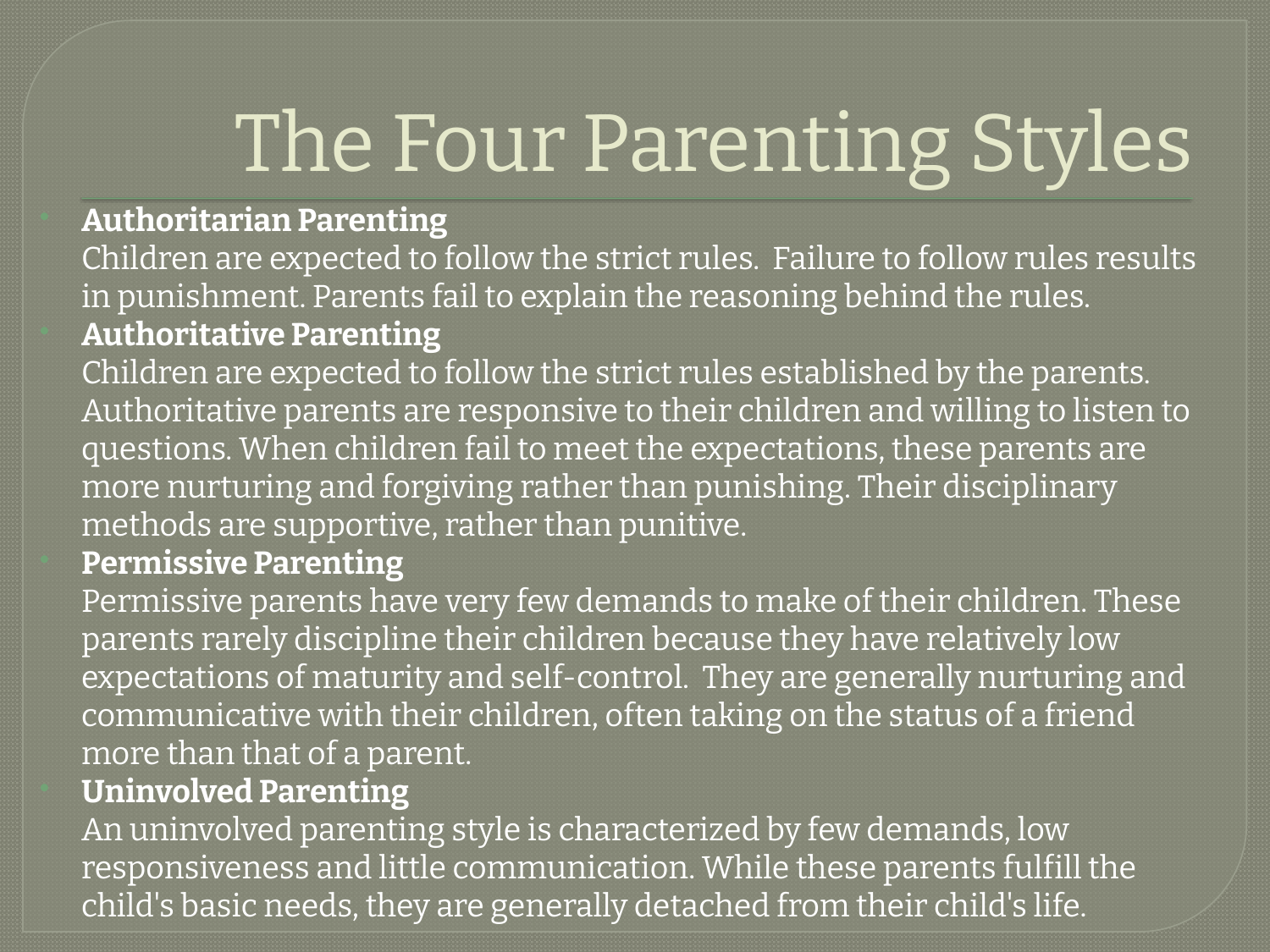

# The Four Parenting Styles
Authoritarian Parenting
Children are expected to follow the strict rules.  Failure to follow rules results in punishment. Parents fail to explain the reasoning behind the rules.
Authoritative Parenting
Children are expected to follow the strict rules established by the parents. Authoritative parents are responsive to their children and willing to listen to questions. When children fail to meet the expectations, these parents are more nurturing and forgiving rather than punishing. Their disciplinary methods are supportive, rather than punitive.
Permissive Parenting
Permissive parents have very few demands to make of their children. These parents rarely discipline their children because they have relatively low expectations of maturity and self-control.  They are generally nurturing and communicative with their children, often taking on the status of a friend more than that of a parent.
Uninvolved Parenting
An uninvolved parenting style is characterized by few demands, low responsiveness and little communication. While these parents fulfill the child's basic needs, they are generally detached from their child's life.